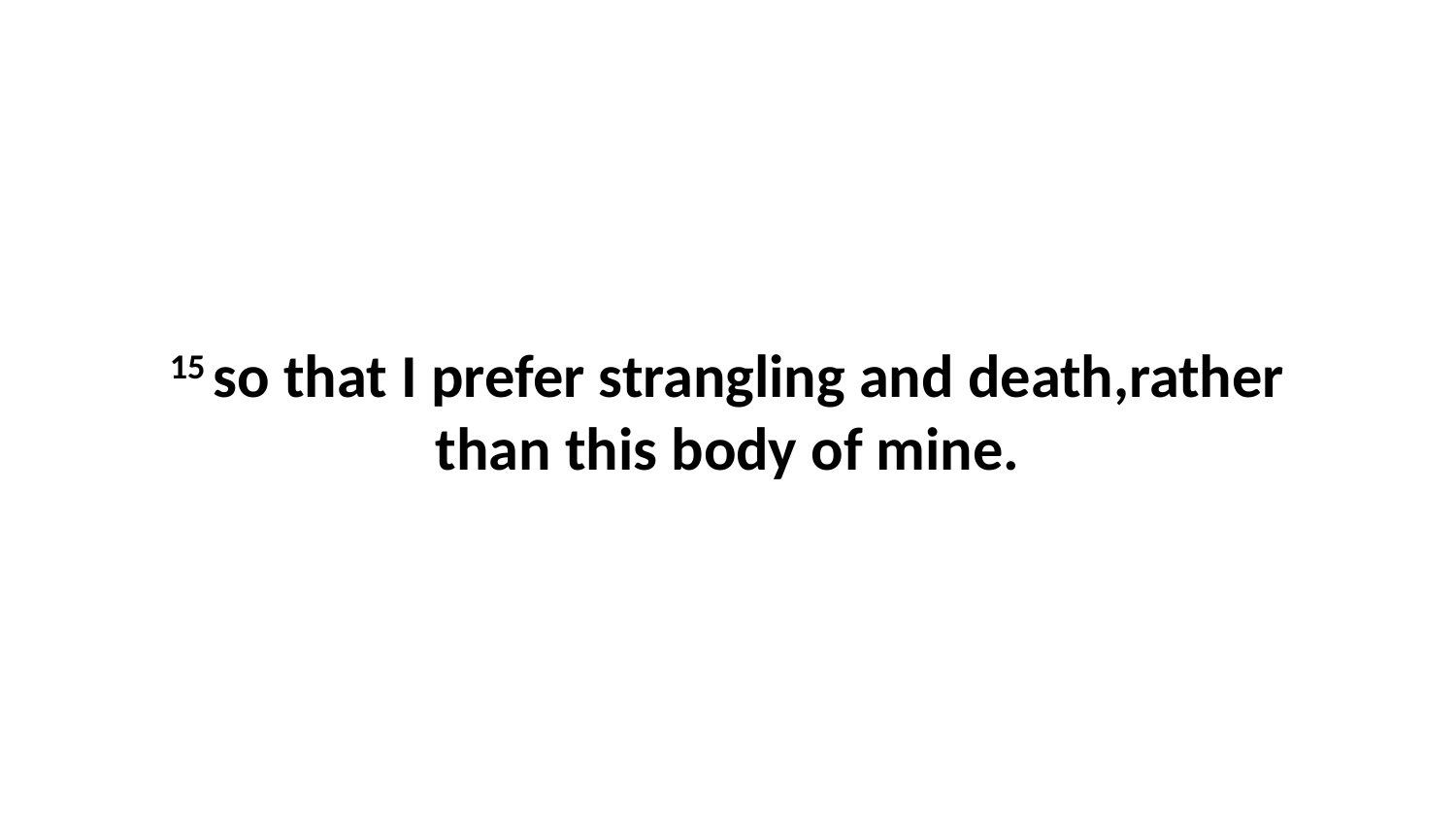

15 so that I prefer strangling and death,rather than this body of mine.